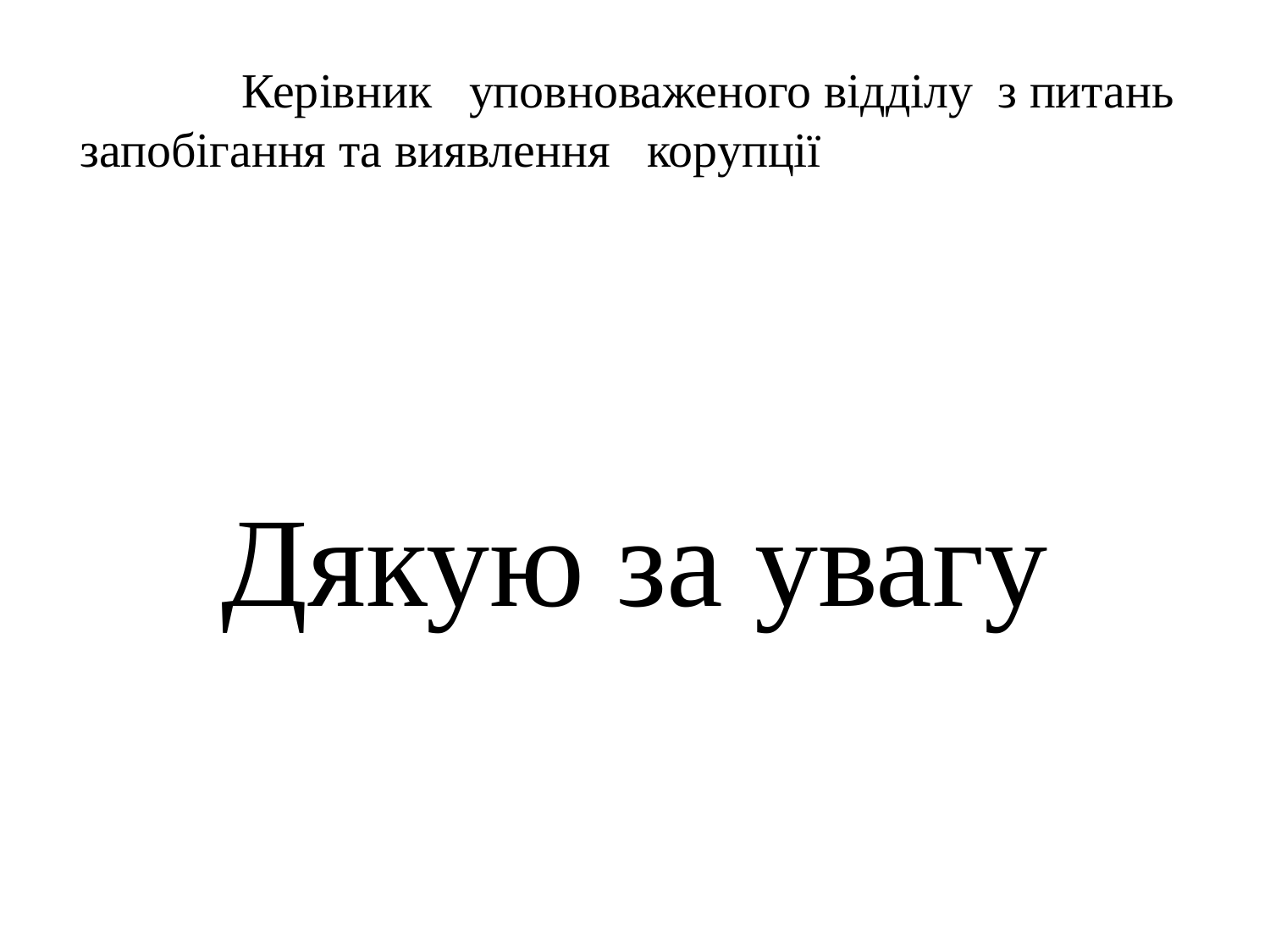

# Керівник   уповноваженого відділу  з питань запобігання та виявлення   корупції

Дякую за увагу